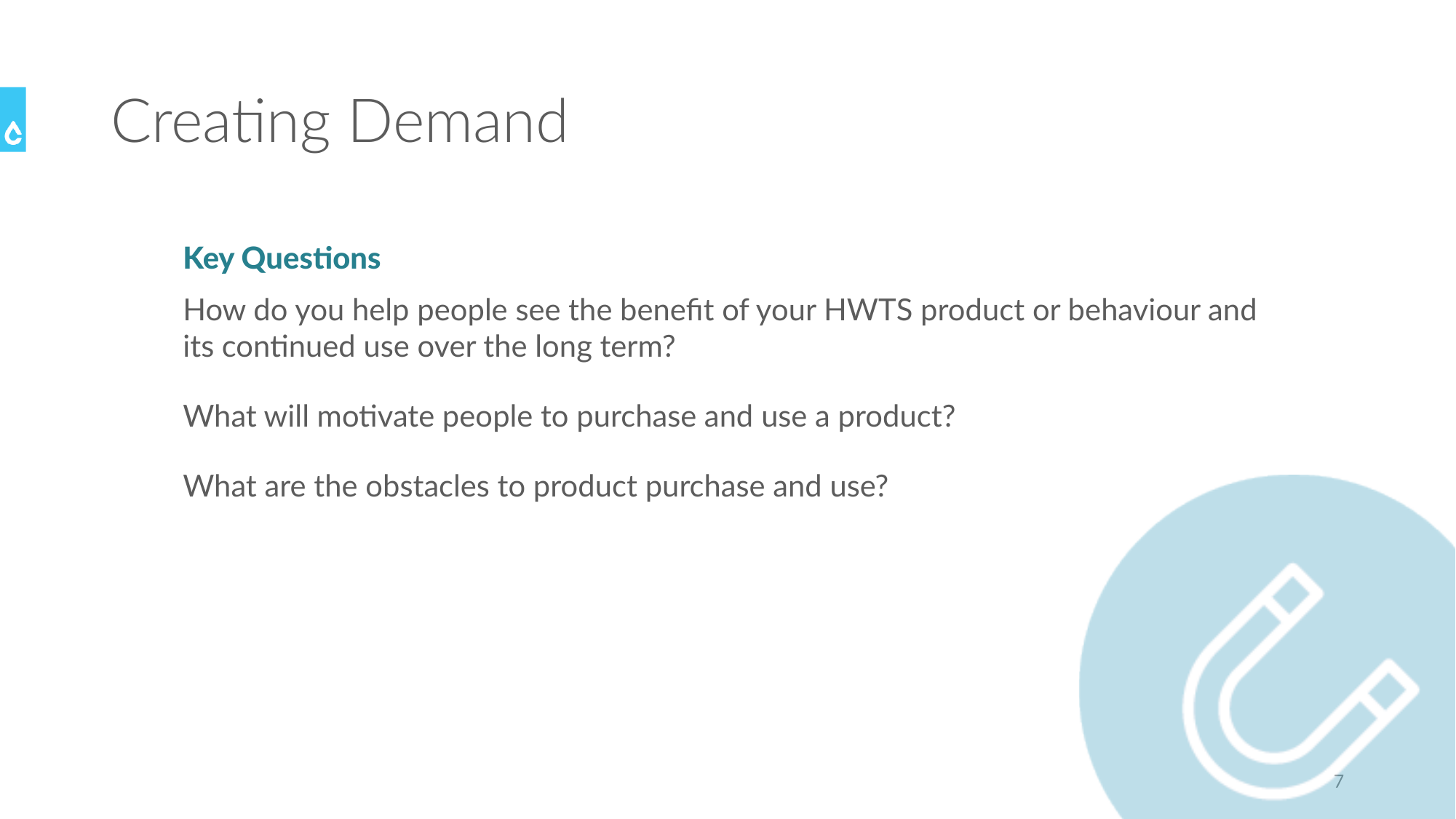

# Creating Demand
Key Questions
How do you help people see the benefit of your HWTS product or behaviour and its continued use over the long term?
What will motivate people to purchase and use a product?
What are the obstacles to product purchase and use?

7